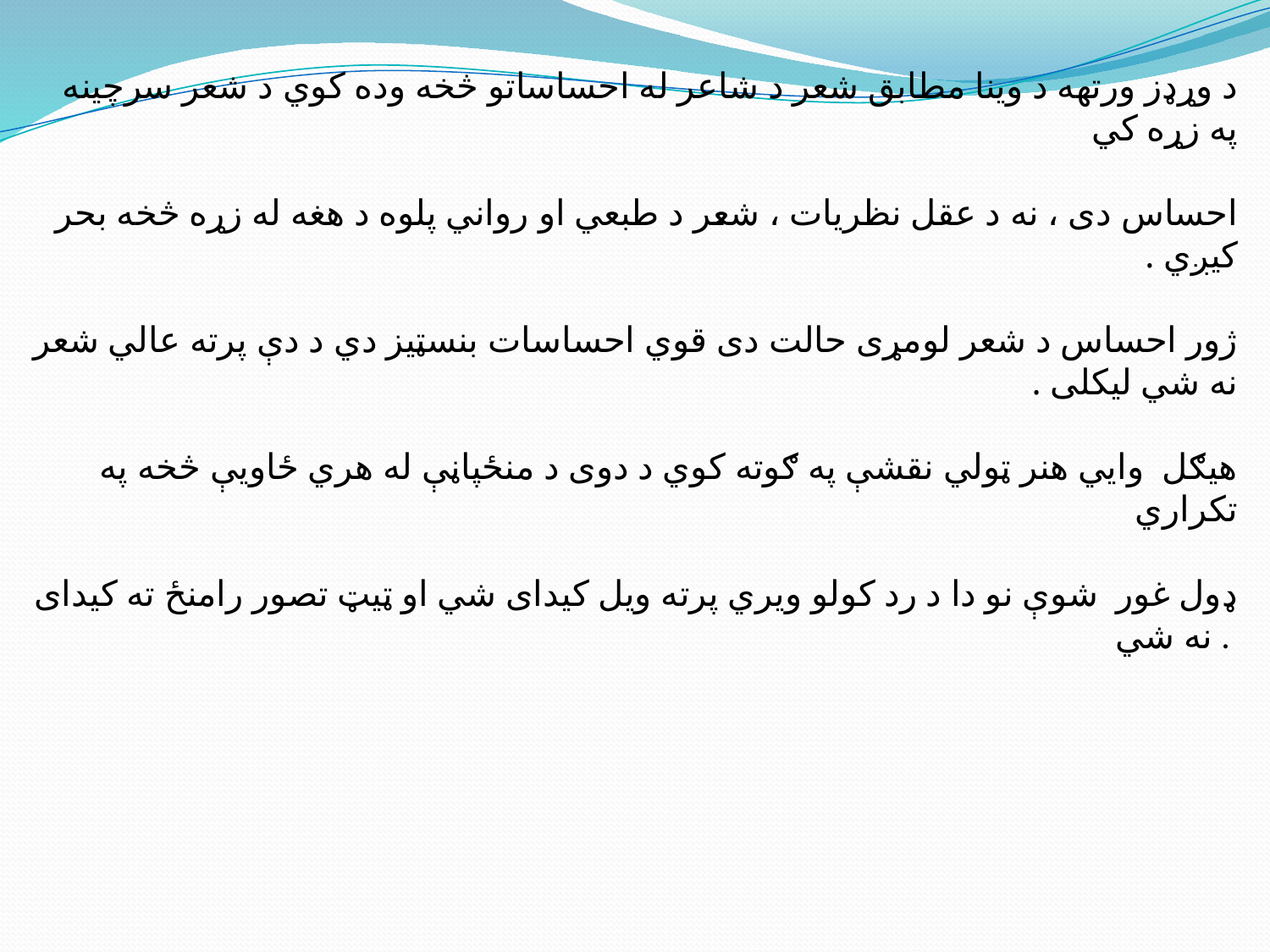

# د وړډز ورتهه د وینا مطابق شعر د شاعر له احساساتو څخه وده کوي د شعر سرچینه په زړه کي احساس دی ، نه د عقل نظریات ، شعر د طبعي او رواني پلوه د هغه له زړه څخه بحر کیږي . ژور احساس د شعر لومړی حالت دی قوي احساسات بنسټیز دي د دې پرته عالي شعر نه شي لیکلی . هیګل  وايي هنر ټولي نقشې په ګوته کوي د دوی د منځپاڼې له هري ځاویې څخه په تکراري ډول غور  شوې نو دا د رد کولو ویري پرته ویل کیدای شي او ټیټ تصور رامنځ ته کیدای نه شي .